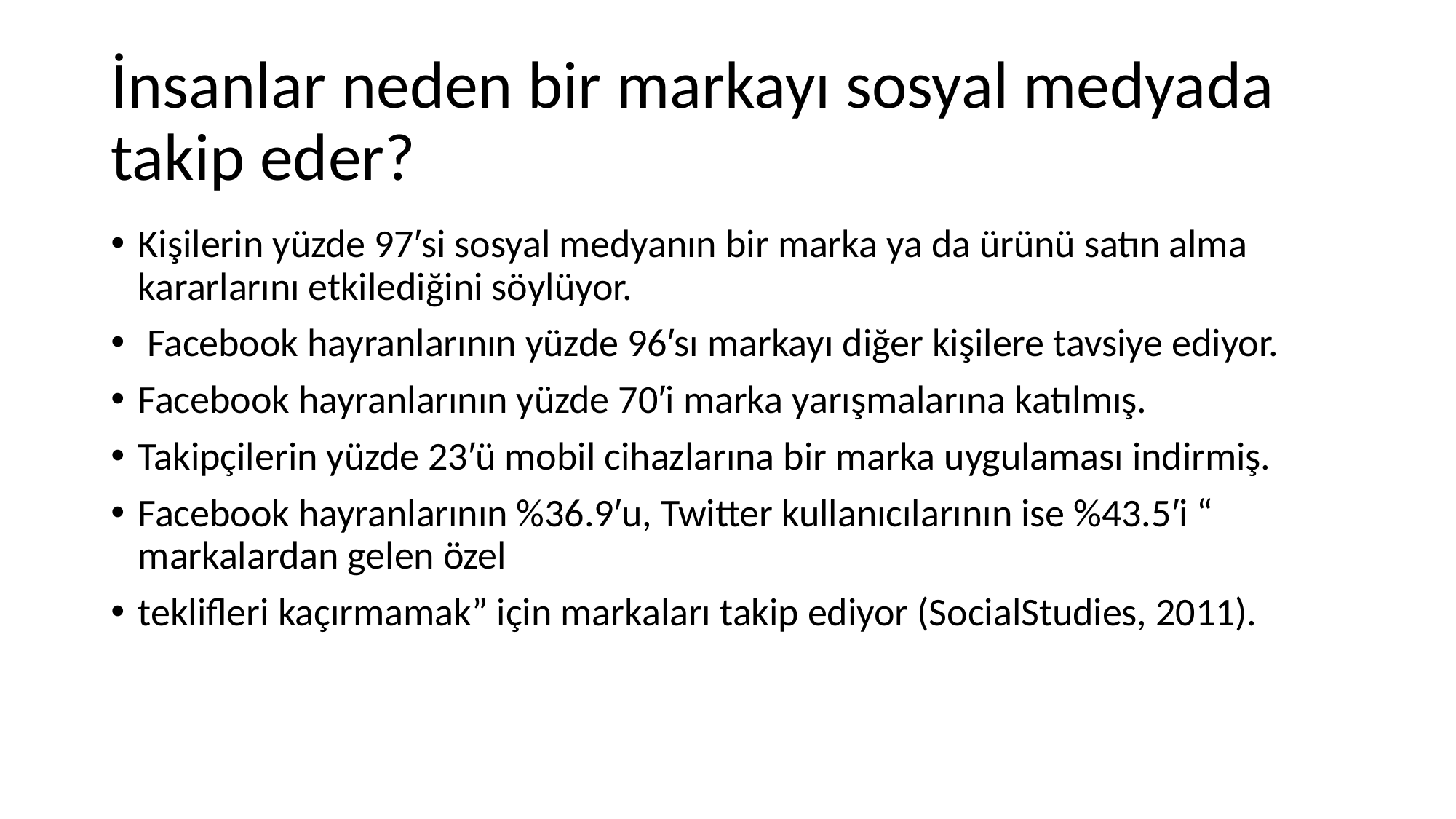

# İnsanlar neden bir markayı sosyal medyada takip eder?
Kişilerin yüzde 97′si sosyal medyanın bir marka ya da ürünü satın alma kararlarını etkilediğini söylüyor.
 Facebook hayranlarının yüzde 96′sı markayı diğer kişilere tavsiye ediyor.
Facebook hayranlarının yüzde 70′i marka yarışmalarına katılmış.
Takipçilerin yüzde 23′ü mobil cihazlarına bir marka uygulaması indirmiş.
Facebook hayranlarının %36.9′u, Twitter kullanıcılarının ise %43.5′i “ markalardan gelen özel
teklifleri kaçırmamak” için markaları takip ediyor (SocialStudies, 2011).